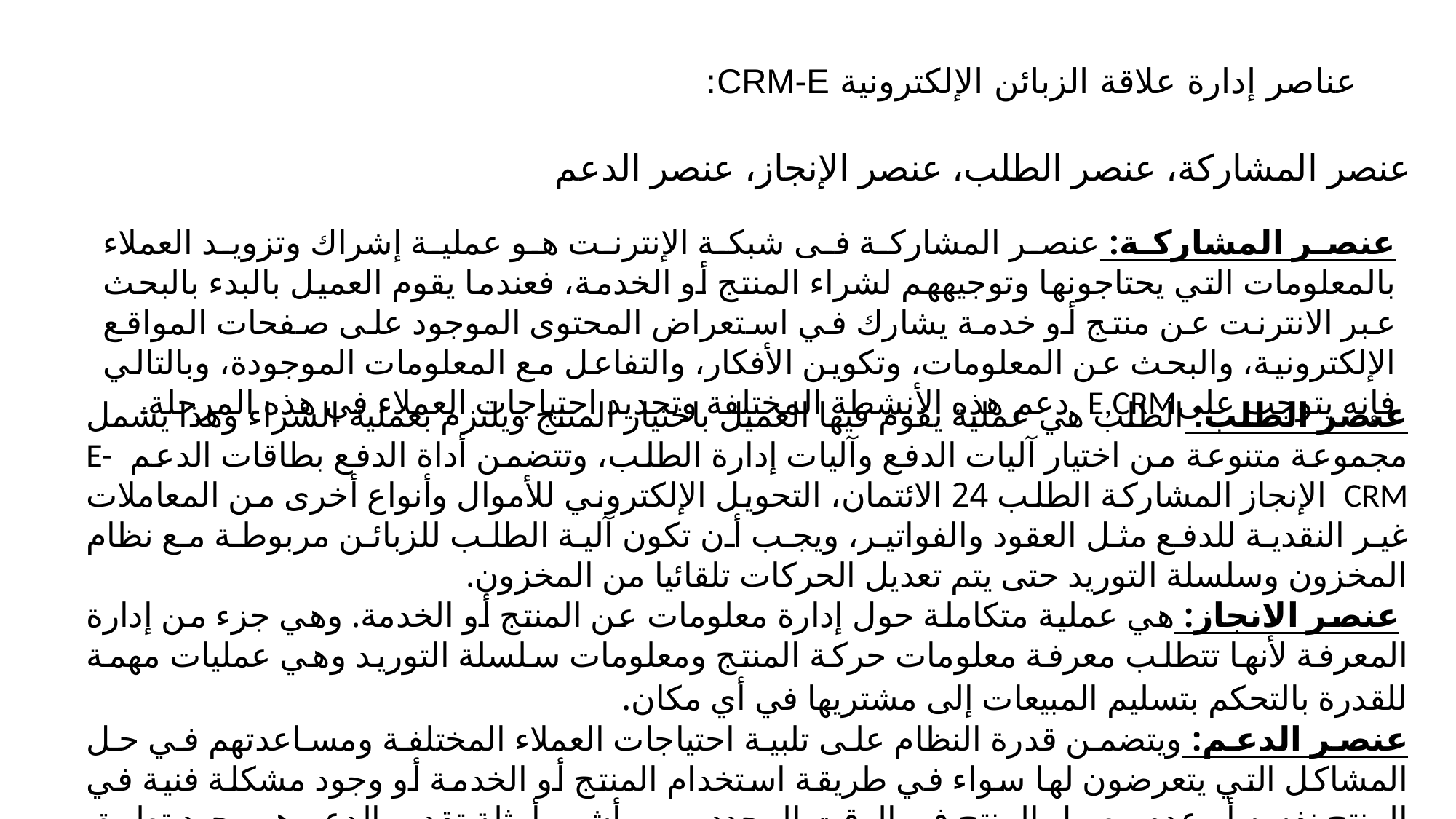

# عناصر إدارة علاقة الزبائن الإلكترونية CRM-E:
عنصر المشاركة، عنصر الطلب، عنصر الإنجاز، عنصر الدعم
عنصر المشاركة: عنصر المشاركة فى شبكة الإنترنت هو عملية إشراك وتزويد العملاء بالمعلومات التي يحتاجونها وتوجيههم لشراء المنتج أو الخدمة، فعندما يقوم العميل بالبدء بالبحث عبر الانترنت عن منتج أو خدمة يشارك في استعراض المحتوى الموجود على صفحات المواقع الإلكترونية، والبحث عن المعلومات، وتكوين الأفكار، والتفاعل مع المعلومات الموجودة، وبالتالي فإنه يتوجب علىE,CRM  دعم هذه الأنشطة المختلفة وتحديد احتياجات العملاء في هذه المرحلة.
عنصر الطلب: الطلب هي عملية يقوم فيها العميل باختيار المنتج ويلتزم بعملية الشراء وهذا يشمل مجموعة متنوعة من اختيار آليات الدفع وآليات إدارة الطلب، وتتضمن أداة الدفع بطاقات الدعم  E-CRM  الإنجاز المشاركة الطلب 24 الائتمان، التحويل الإلكتروني للأموال وأنواع أخرى من المعاملات غير النقدية للدفع مثل العقود والفواتير، ويجب أن تكون آلية الطلب للزبائن مربوطة مع نظام المخزون وسلسلة التوريد حتى يتم تعديل الحركات تلقائيا من المخزون.
 عنصر الانجاز: هي عملية متكاملة حول إدارة معلومات عن المنتج أو الخدمة. وهي جزء من إدارة المعرفة لأنها تتطلب معرفة معلومات حركة المنتج ومعلومات سلسلة التوريد وهي عمليات مهمة للقدرة بالتحكم بتسليم المبيعات إلى مشتريها في أي مكان.
عنصر الدعم: ويتضمن قدرة النظام على تلبية احتياجات العملاء المختلفة ومساعدتهم في حل المشاكل التي يتعرضون لها سواء في طريقة استخدام المنتج أو الخدمة أو وجود مشكلة فنية في المنتج نفسه أو عدم وصول المنتج في الوقت المحدد، ومن أشهر أمثلة تقديم الدعم هو وجود تطبيق إمكانية تتبع أمر الشراء الذاتي للخدمة